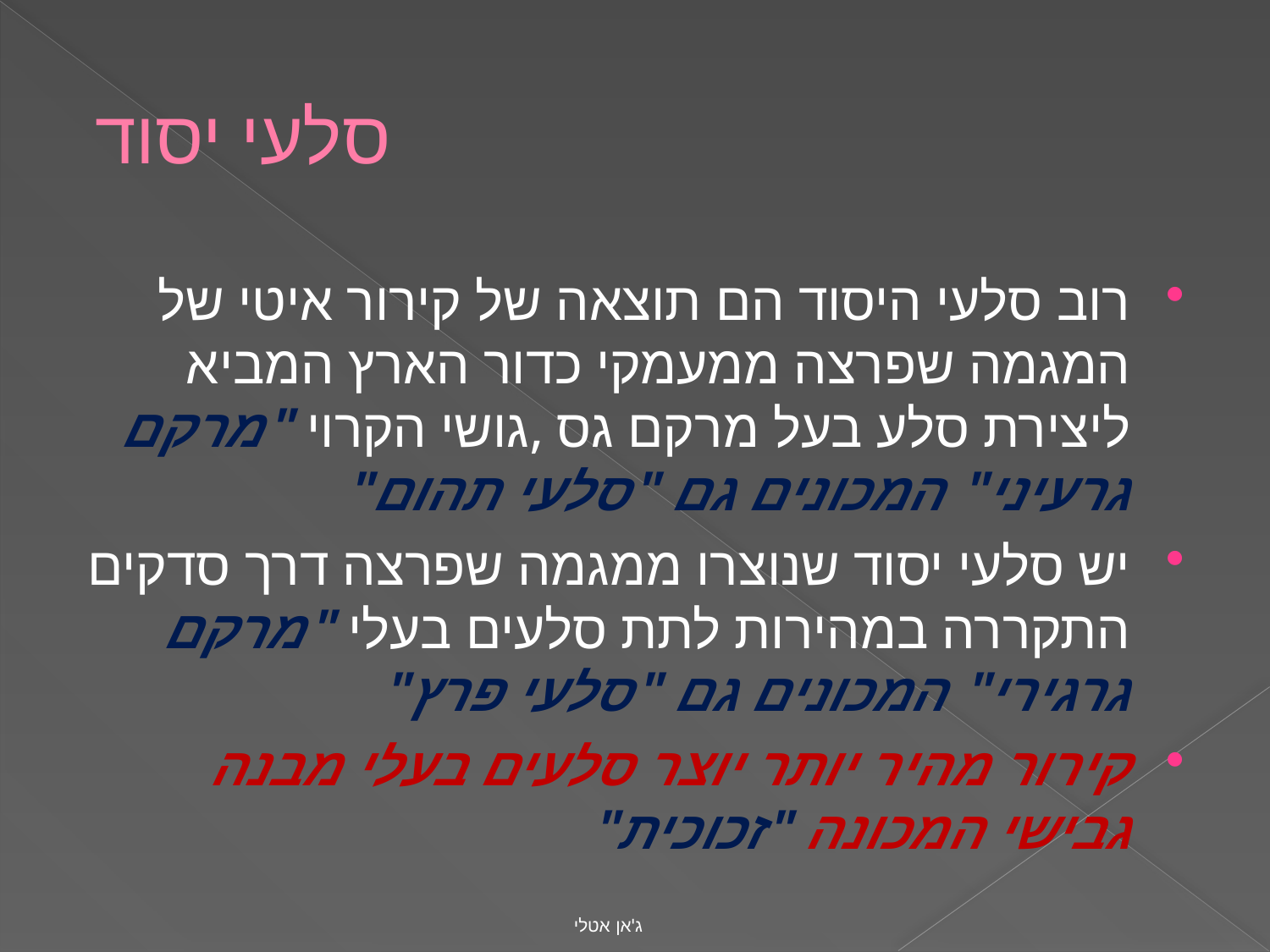

# סלעי יסוד
רוב סלעי היסוד הם תוצאה של קירור איטי של המגמה שפרצה ממעמקי כדור הארץ המביא ליצירת סלע בעל מרקם גס ,גושי הקרוי "מרקם גרעיני" המכונים גם "סלעי תהום"
יש סלעי יסוד שנוצרו ממגמה שפרצה דרך סדקים התקררה במהירות לתת סלעים בעלי "מרקם גרגירי" המכונים גם "סלעי פרץ"
קירור מהיר יותר יוצר סלעים בעלי מבנה גבישי המכונה "זכוכית"

ג'אן אטלי